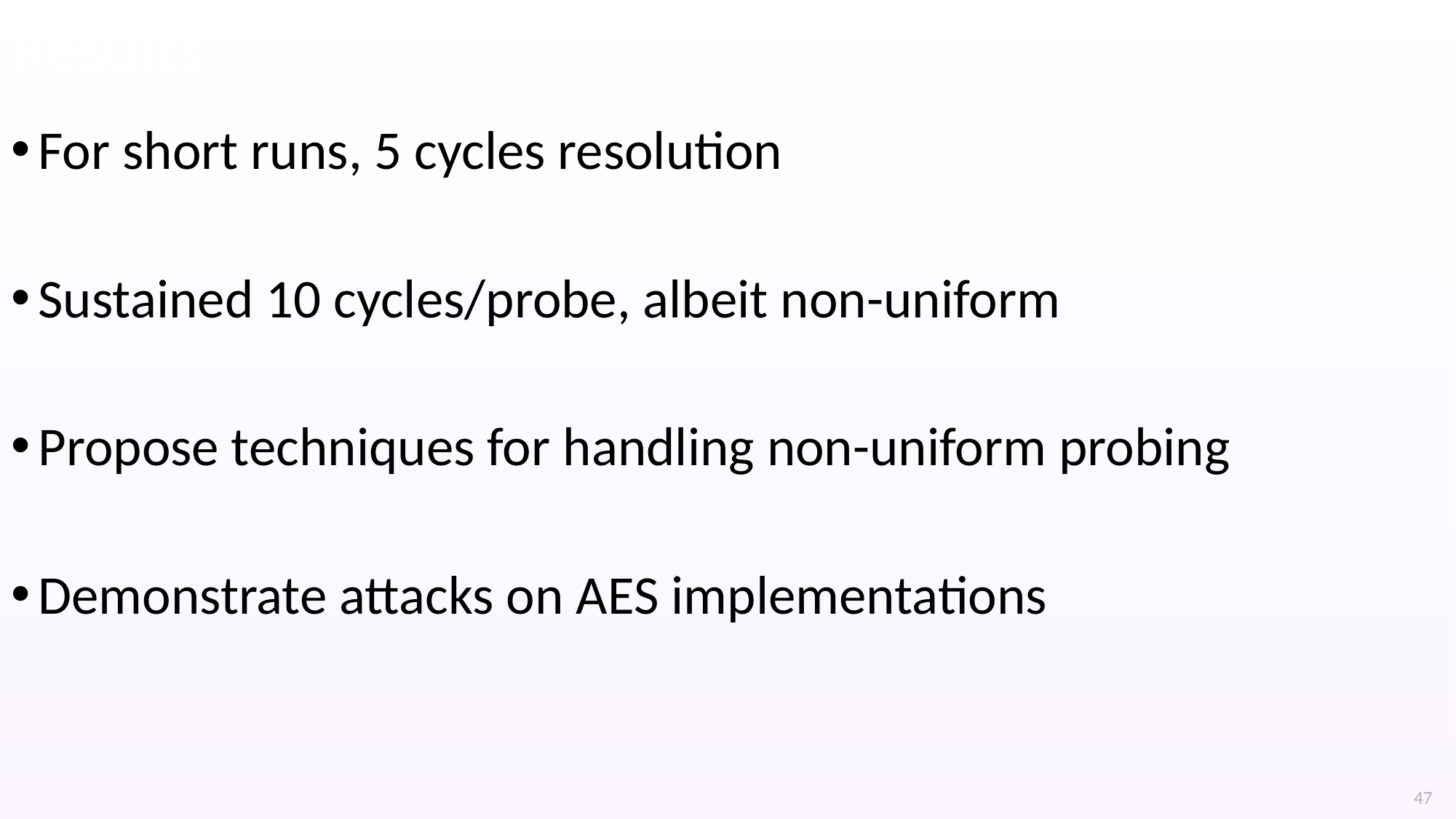

# Results
For short runs, 5 cycles resolution

Sustained 10 cycles/probe, albeit non-uniform

Propose techniques for handling non-uniform probing

Demonstrate attacks on AES implementations

47